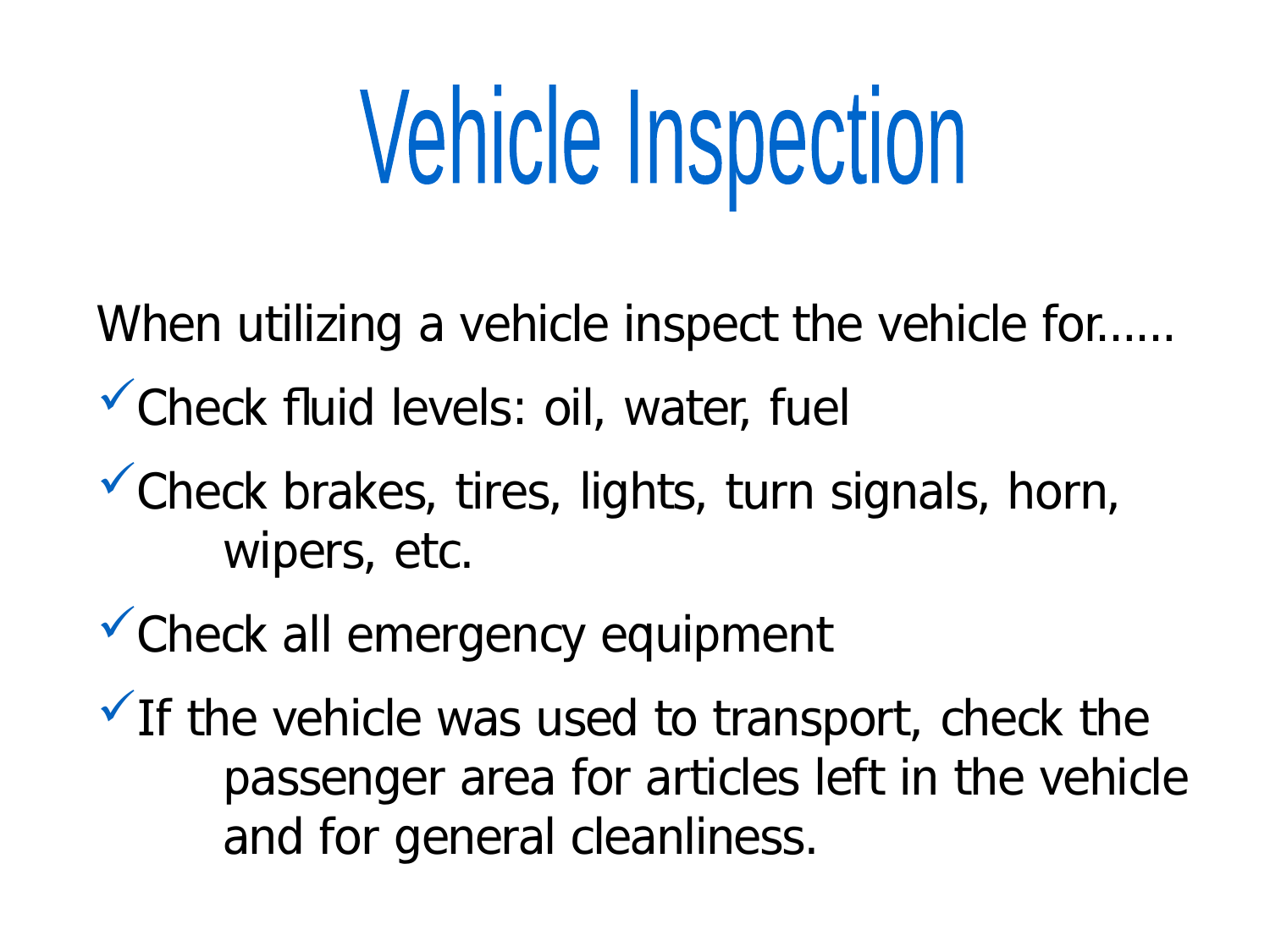

Vehicle Inspection
When utilizing a vehicle inspect the vehicle for……
Check fluid levels: oil, water, fuel
Check brakes, tires, lights, turn signals, horn,     	wipers, etc.
Check all emergency equipment
If the vehicle was used to transport, check the   	passenger area for articles left in the vehicle 	and for general cleanliness.